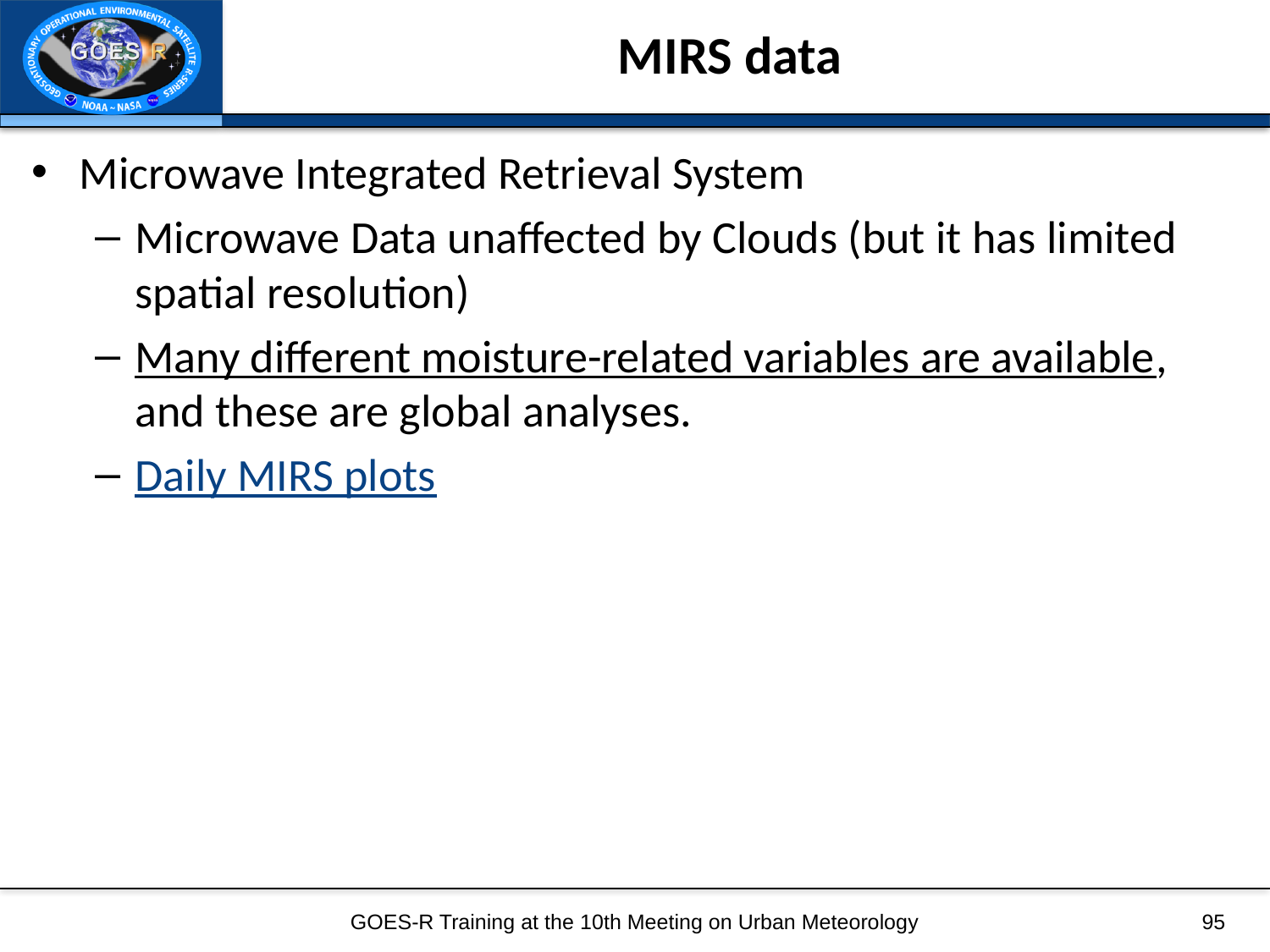

# MIRS data
Microwave Integrated Retrieval System
Microwave Data unaffected by Clouds (but it has limited spatial resolution)
Many different moisture-related variables are available, and these are global analyses.
Daily MIRS plots
GOES-R Training at the 10th Meeting on Urban Meteorology
95